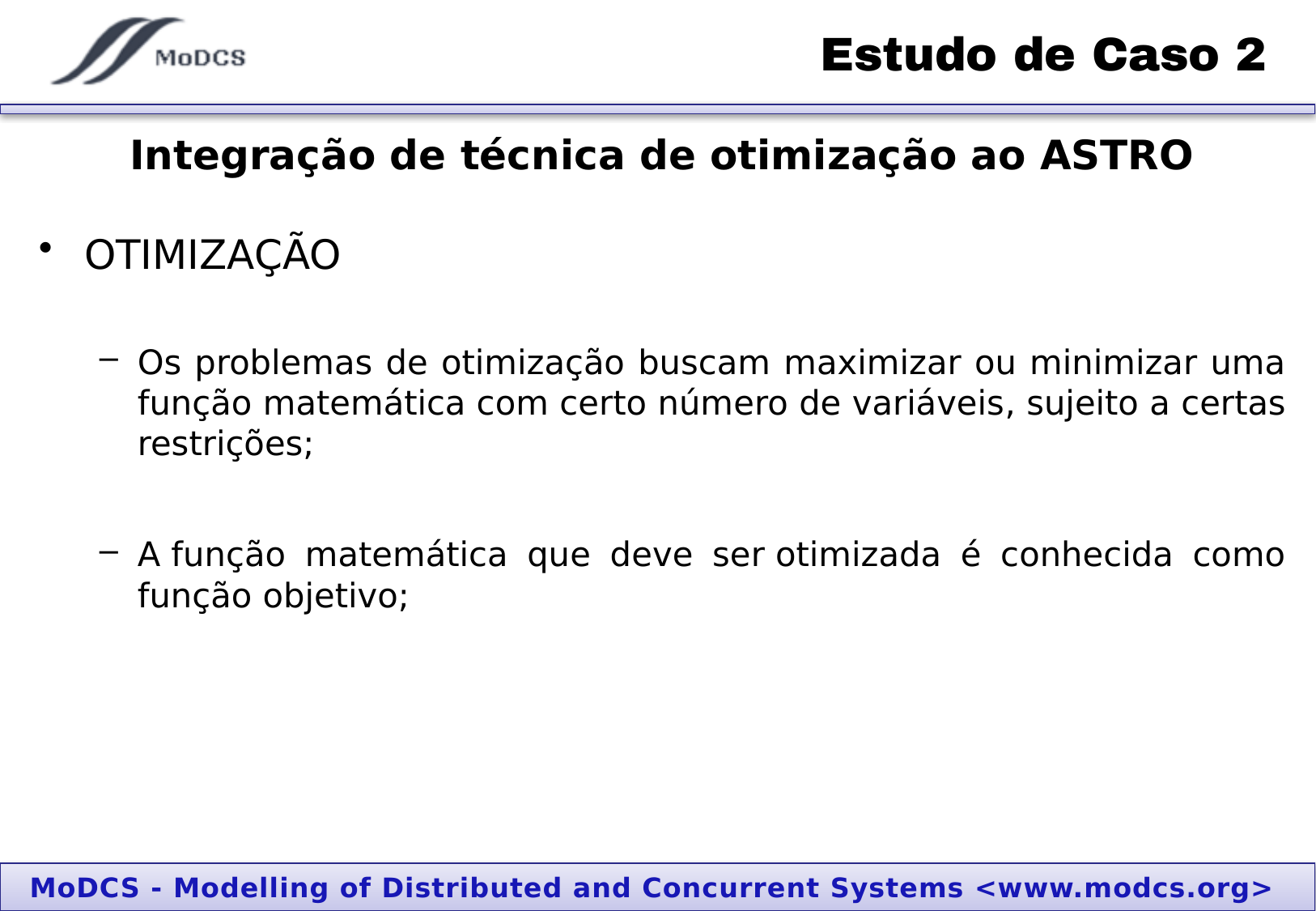

# Estudo de Caso 2
Integração de técnica de otimização ao ASTRO

OTIMIZAÇÃO

Os problemas de otimização buscam maximizar ou minimizar uma função matemática com certo número de variáveis​​, sujeito a certas restrições;

A função matemática que deve ser otimizada é conhecida como função objetivo;